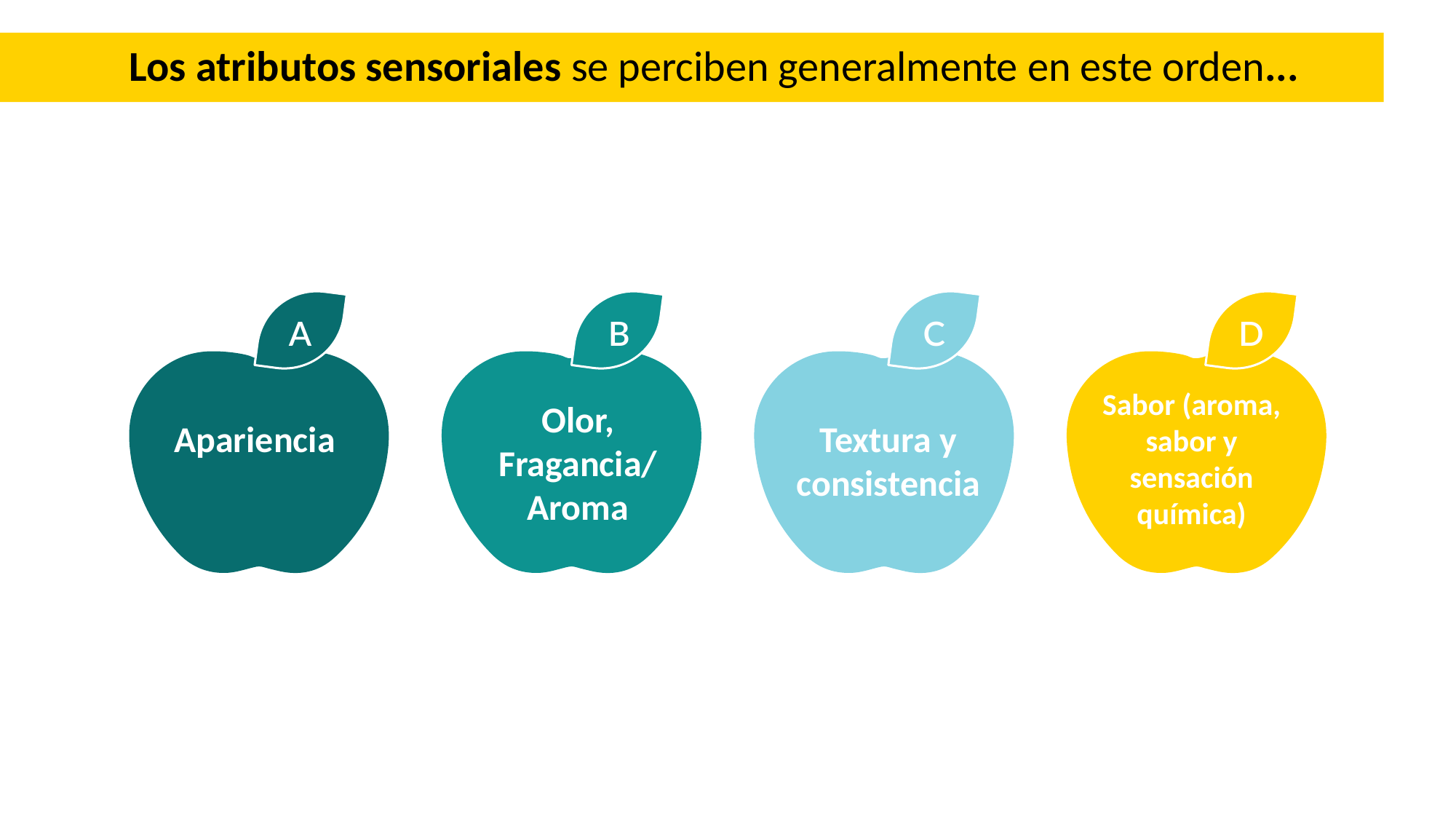

Los atributos sensoriales se perciben generalmente en este orden...
Education Infographics

A
B
C
D

Sabor (aroma, sabor y sensación química)
Olor, Fragancia/ Aroma
Apariencia
Textura y consistencia